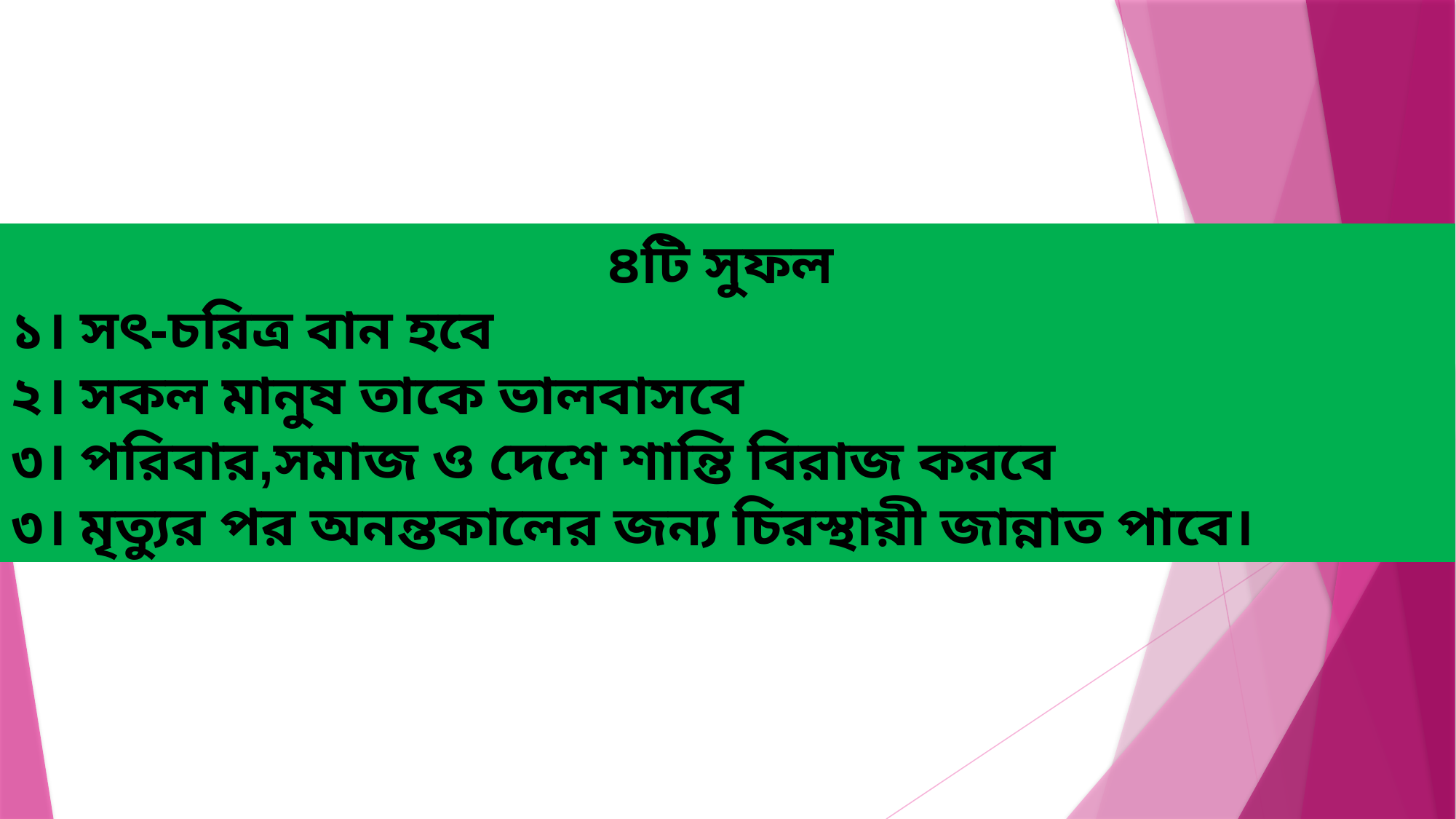

৪টি সুফল
১। সৎ-চরিত্র বান হবে
২। সকল মানুষ তাকে ভালবাসবে
৩। পরিবার,সমাজ ও দেশে শান্তি বিরাজ করবে
৩। মৃত্যুর পর অনন্তকালের জন্য চিরস্থায়ী জান্নাত পাবে।